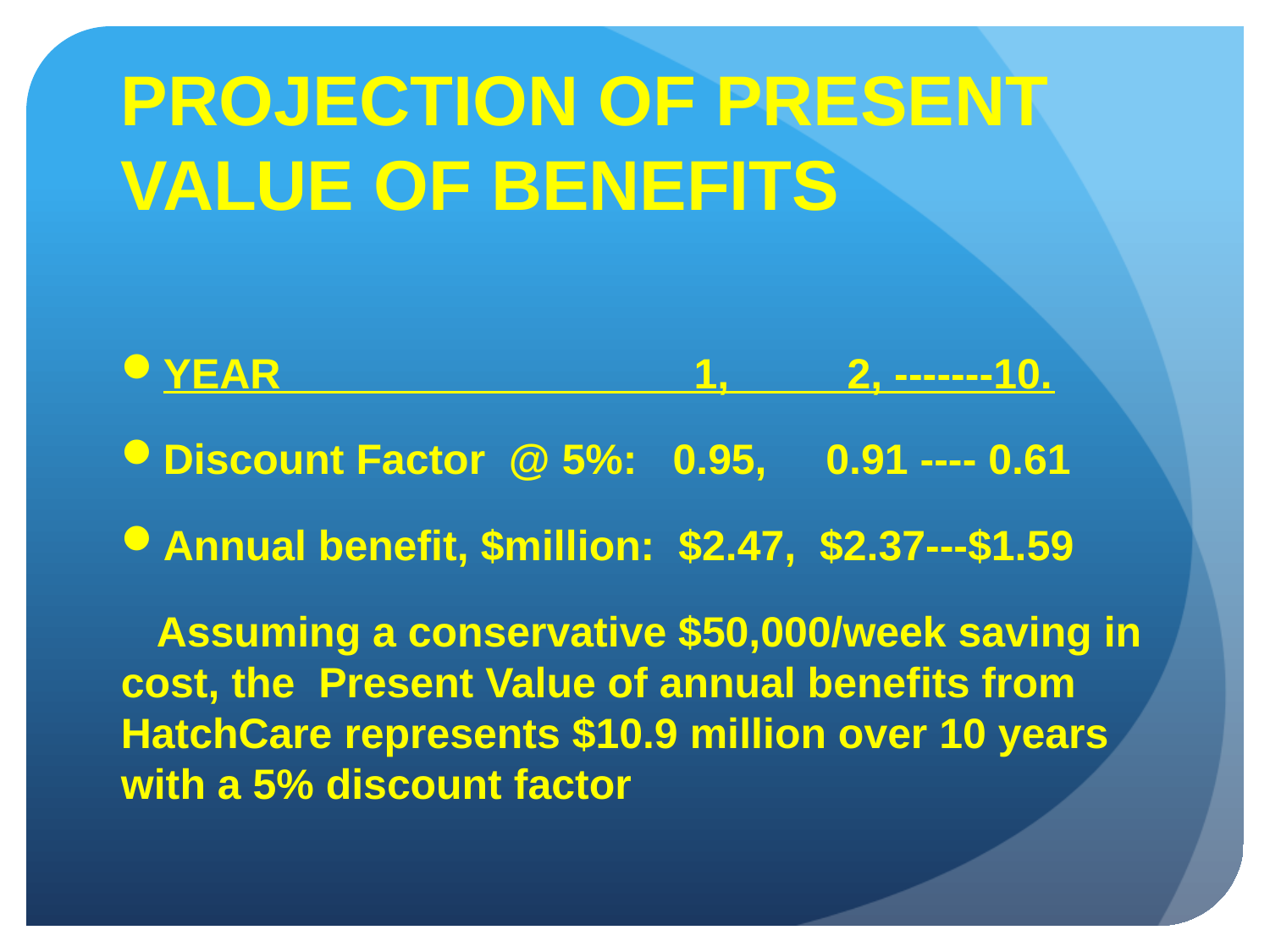

# PROJECTION OF PRESENT VALUE OF BENEFITS

YEAR                                   1,          2, -------10.
Discount Factor  @ 5%:   0.95,     0.91 ---- 0.61
Annual benefit, $million:  $2.47,  $2.37---$1.59
   Assuming a conservative $50,000/week saving in cost, the  Present Value of annual benefits from HatchCare represents $10.9 million over 10 years with a 5% discount factor